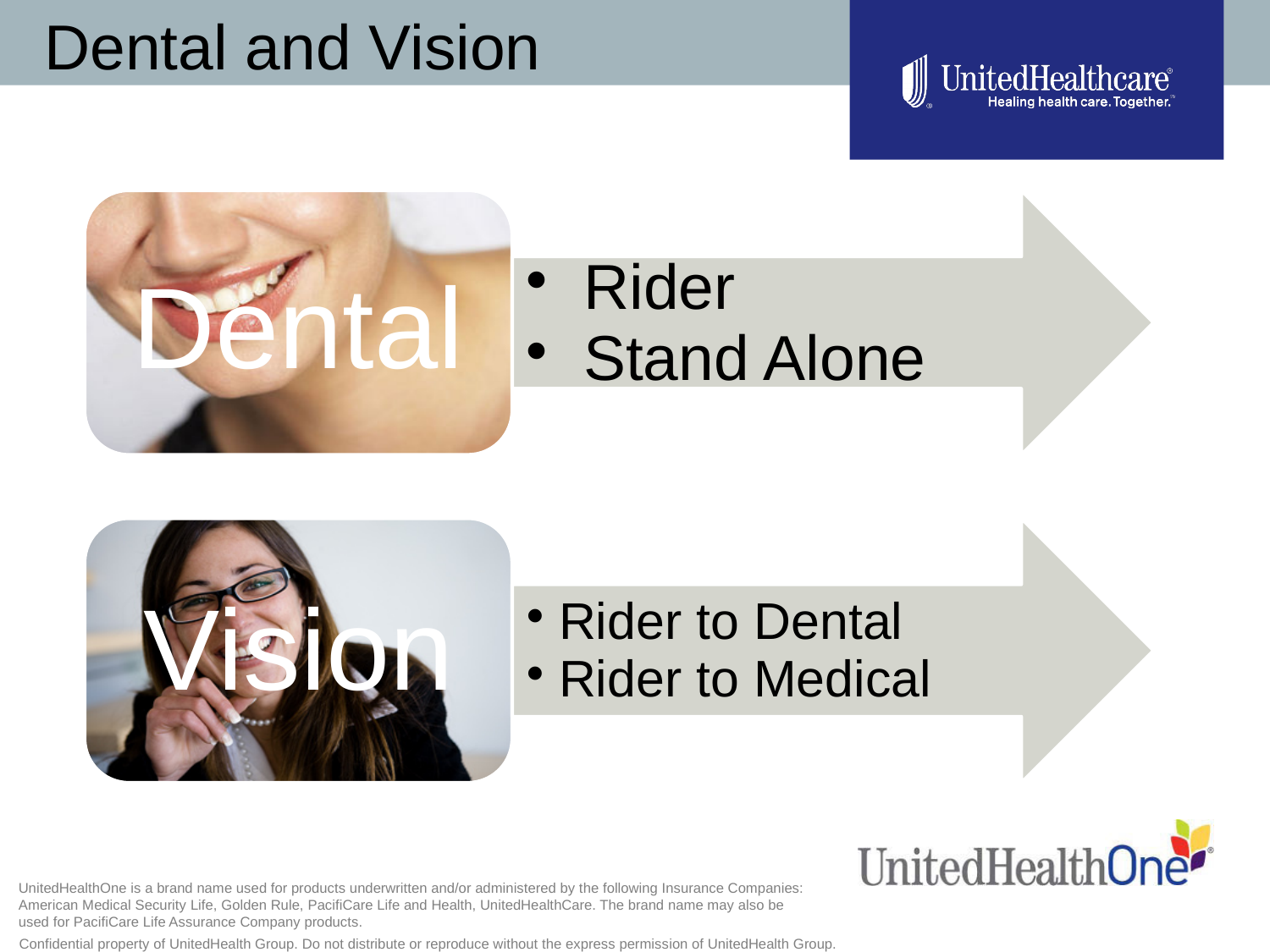

Dental and Vision
Dental
 Rider
 Stand Alone
Vision
 Rider to Dental
 Rider to Medical
*Available as health insurance rider or stand-alone policy, depending on state;  product availability varies by state.